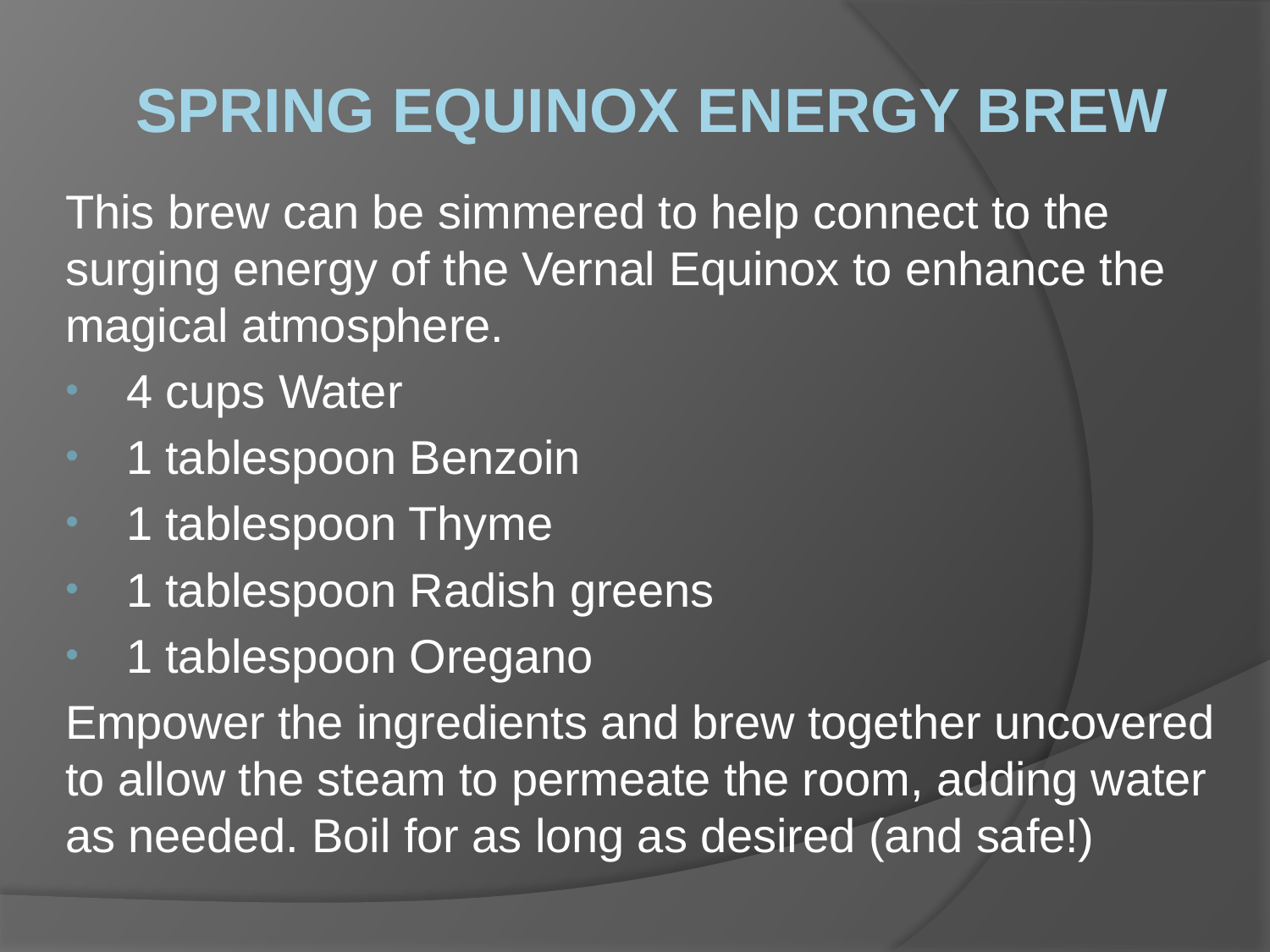

# Spring Equinox Energy Brew
This brew can be simmered to help connect to the surging energy of the Vernal Equinox to enhance the magical atmosphere.
4 cups Water
1 tablespoon Benzoin
1 tablespoon Thyme
1 tablespoon Radish greens
1 tablespoon Oregano
Empower the ingredients and brew together uncovered to allow the steam to permeate the room, adding water as needed. Boil for as long as desired (and safe!)